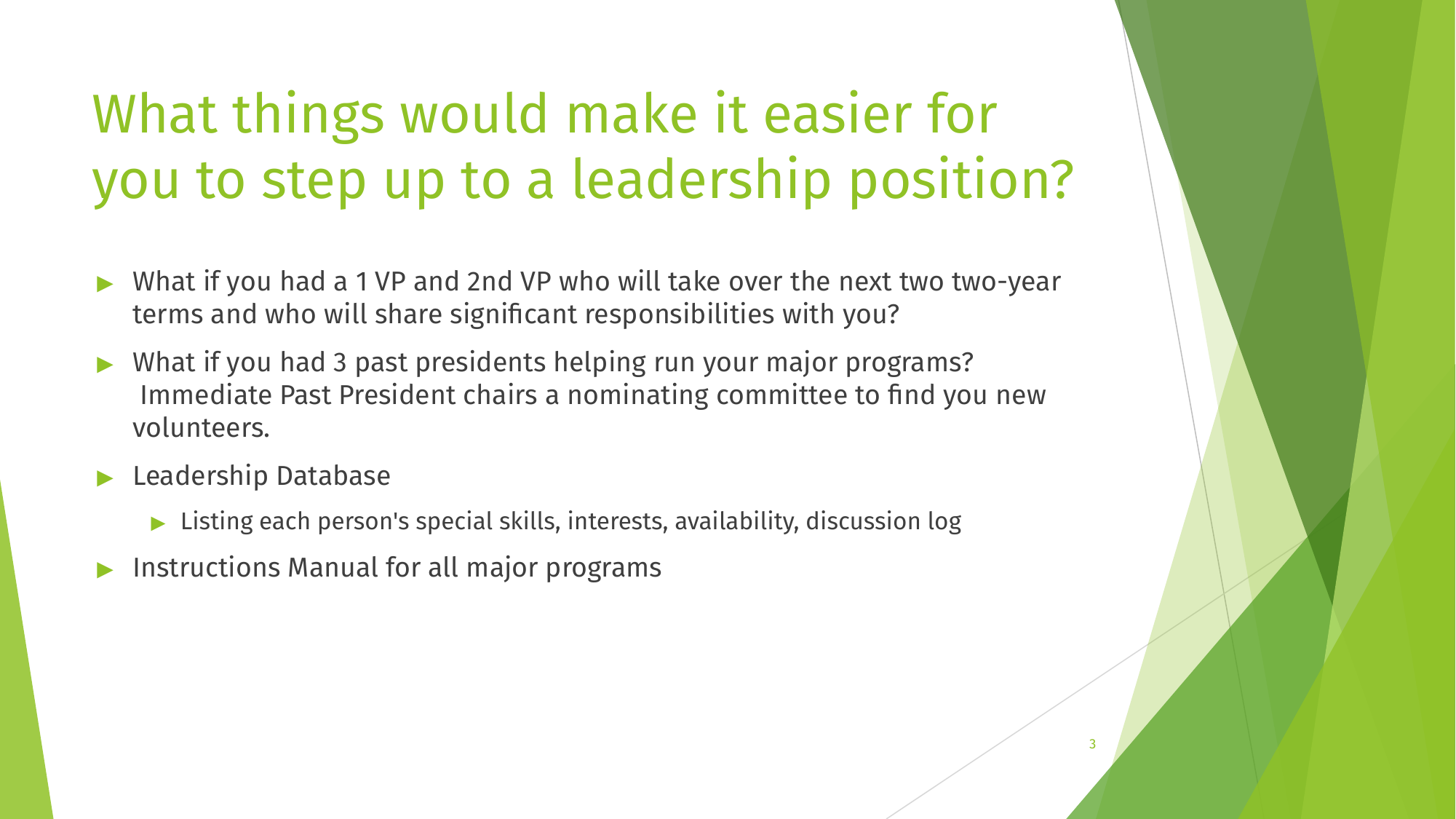

# What things would make it easier for you to step up to a leadership position?
What if you had a 1 VP and 2nd VP who will take over the next two two-year terms and who will share significant responsibilities with you?
What if you had 3 past presidents helping run your major programs?  Immediate Past President chairs a nominating committee to find you new volunteers.
Leadership Database
Listing each person's special skills, interests, availability, discussion log
Instructions Manual for all major programs

3